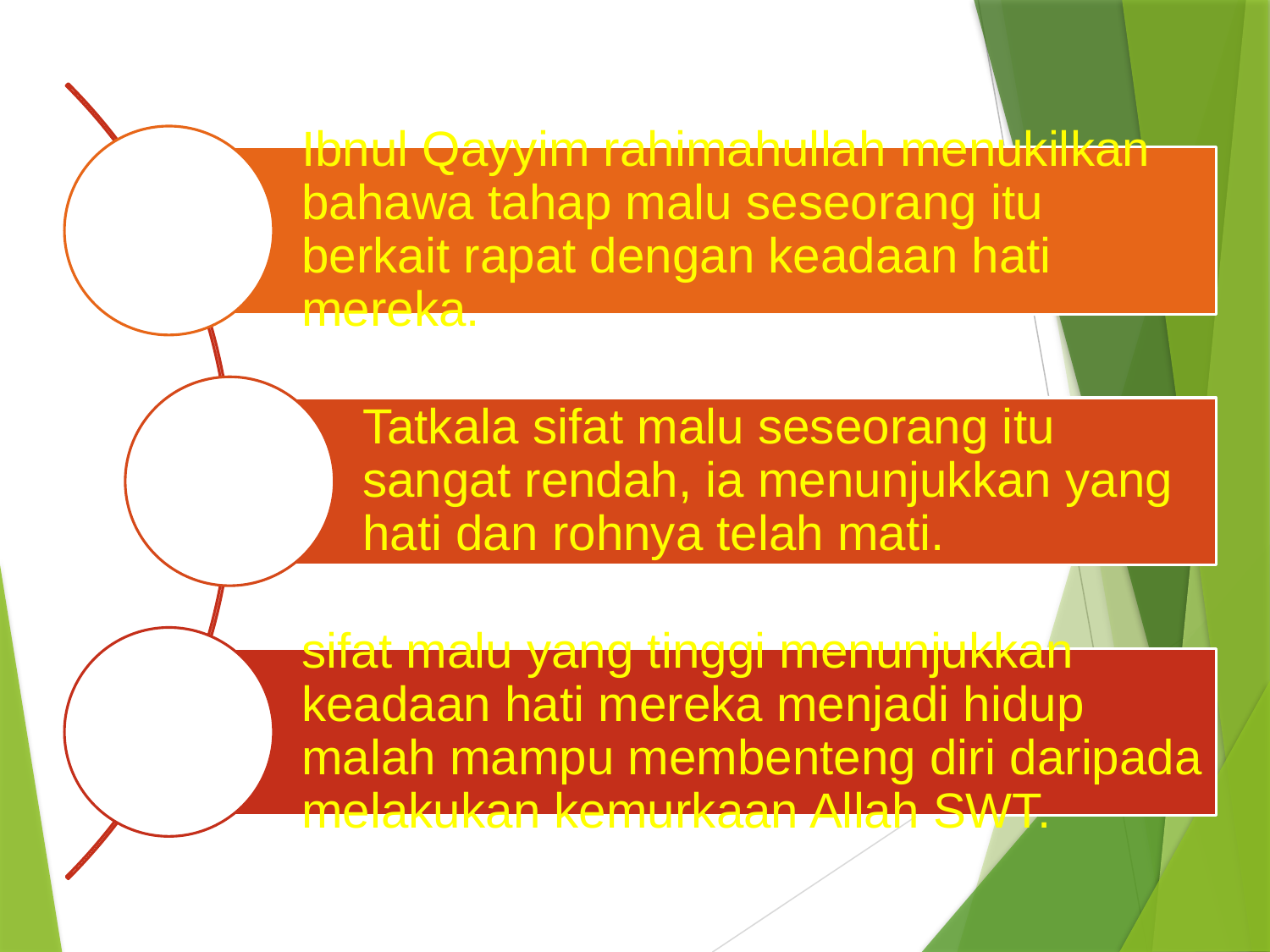

Ibnul Qayyim rahimahullah menukilkan bahawa tahap malu seseorang itu berkait rapat dengan keadaan hati mereka.
Tatkala sifat malu seseorang itu sangat rendah, ia menunjukkan yang hati dan rohnya telah mati.
sifat malu yang tinggi menunjukkan keadaan hati mereka menjadi hidup malah mampu membenteng diri daripada melakukan kemurkaan Allah SWT.